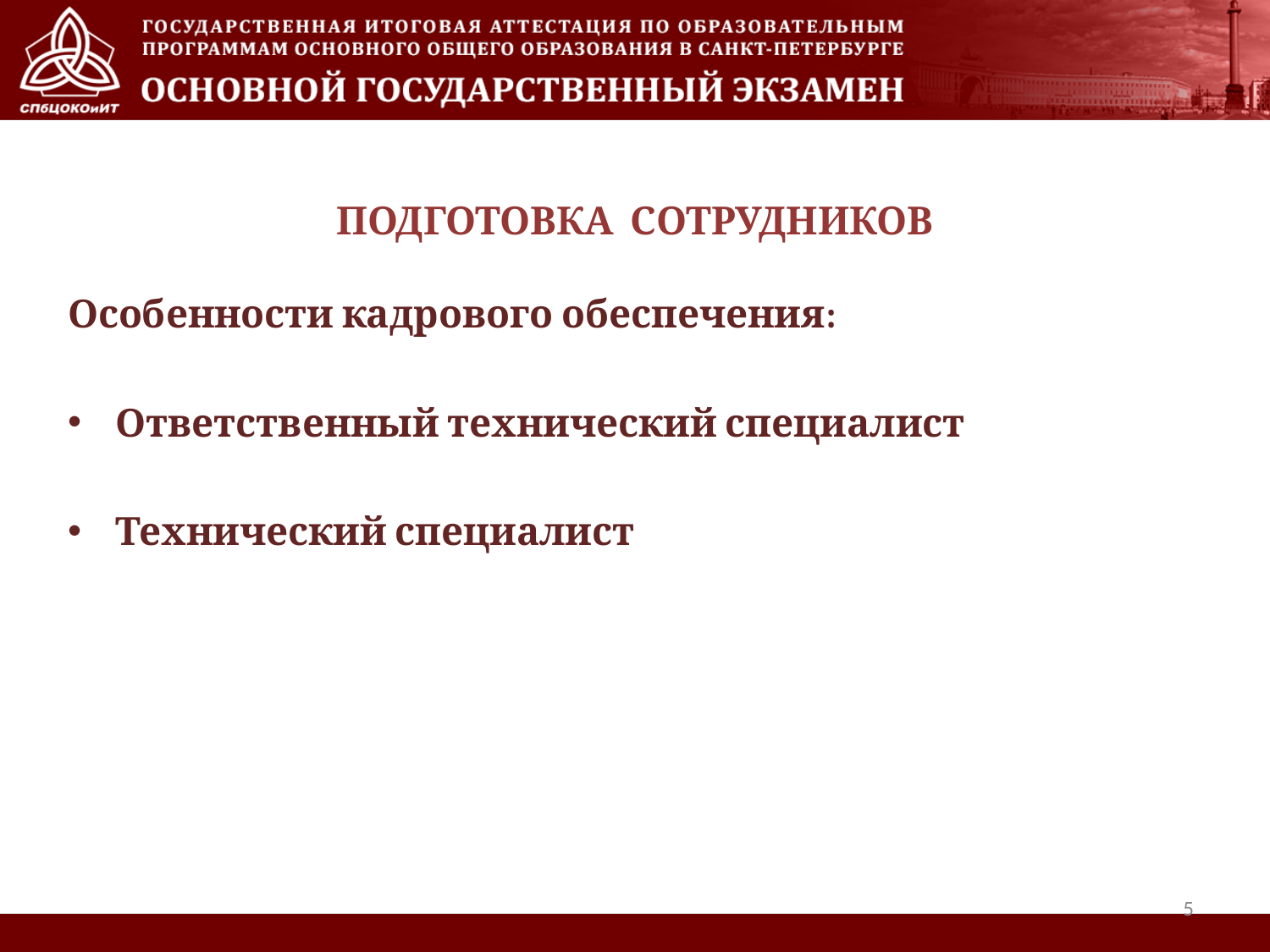

# ПОДГОТОВКА СОТРУДНИКОВ
Особенности кадрового обеспечения:

Ответственный технический специалист

Технический специалист
5